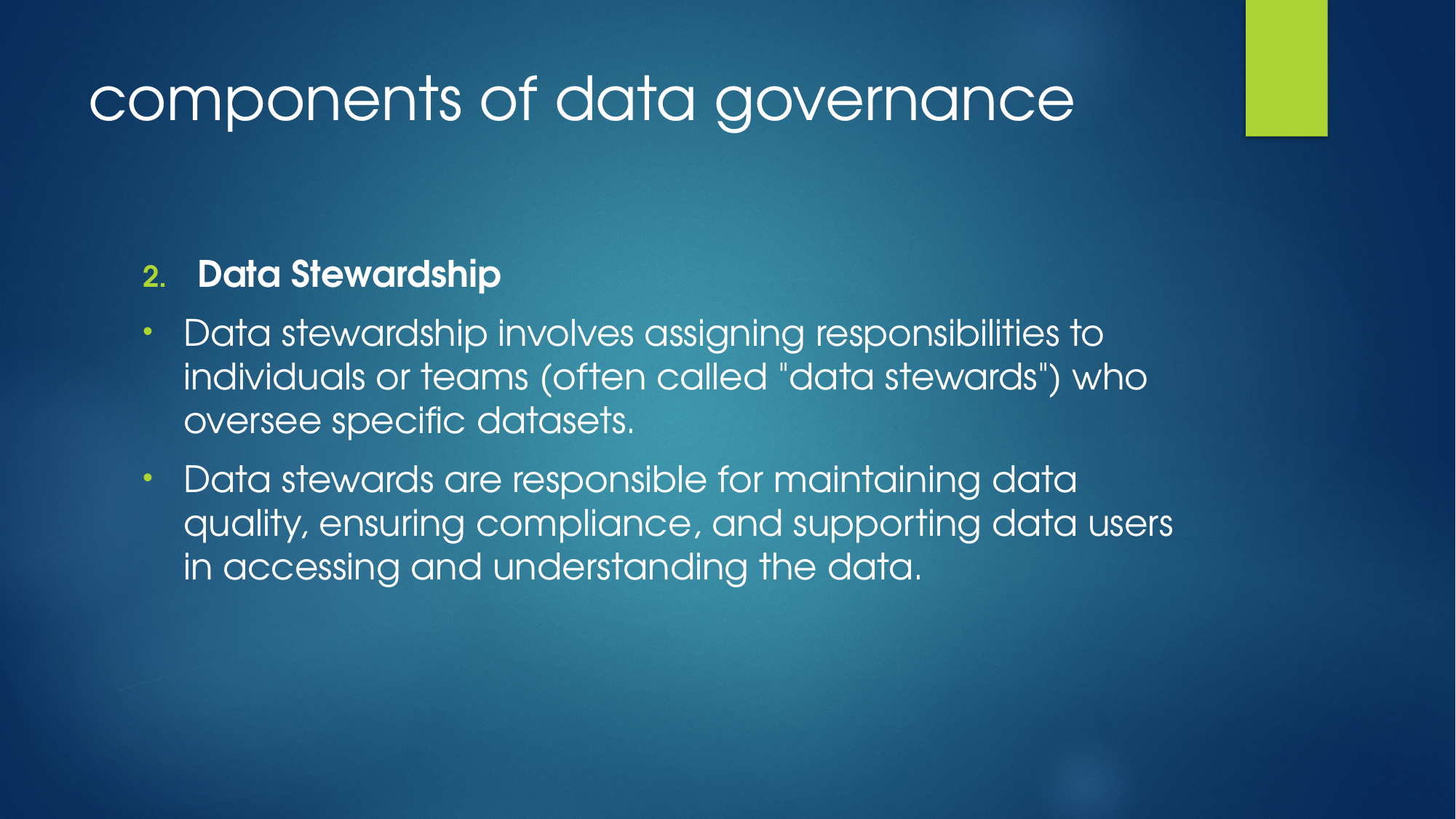

# components of data governance
Data Stewardship
Data stewardship involves assigning responsibilities to individuals or teams (often called "data stewards") who oversee specific datasets.
Data stewards are responsible for maintaining data quality, ensuring compliance, and supporting data users in accessing and understanding the data.